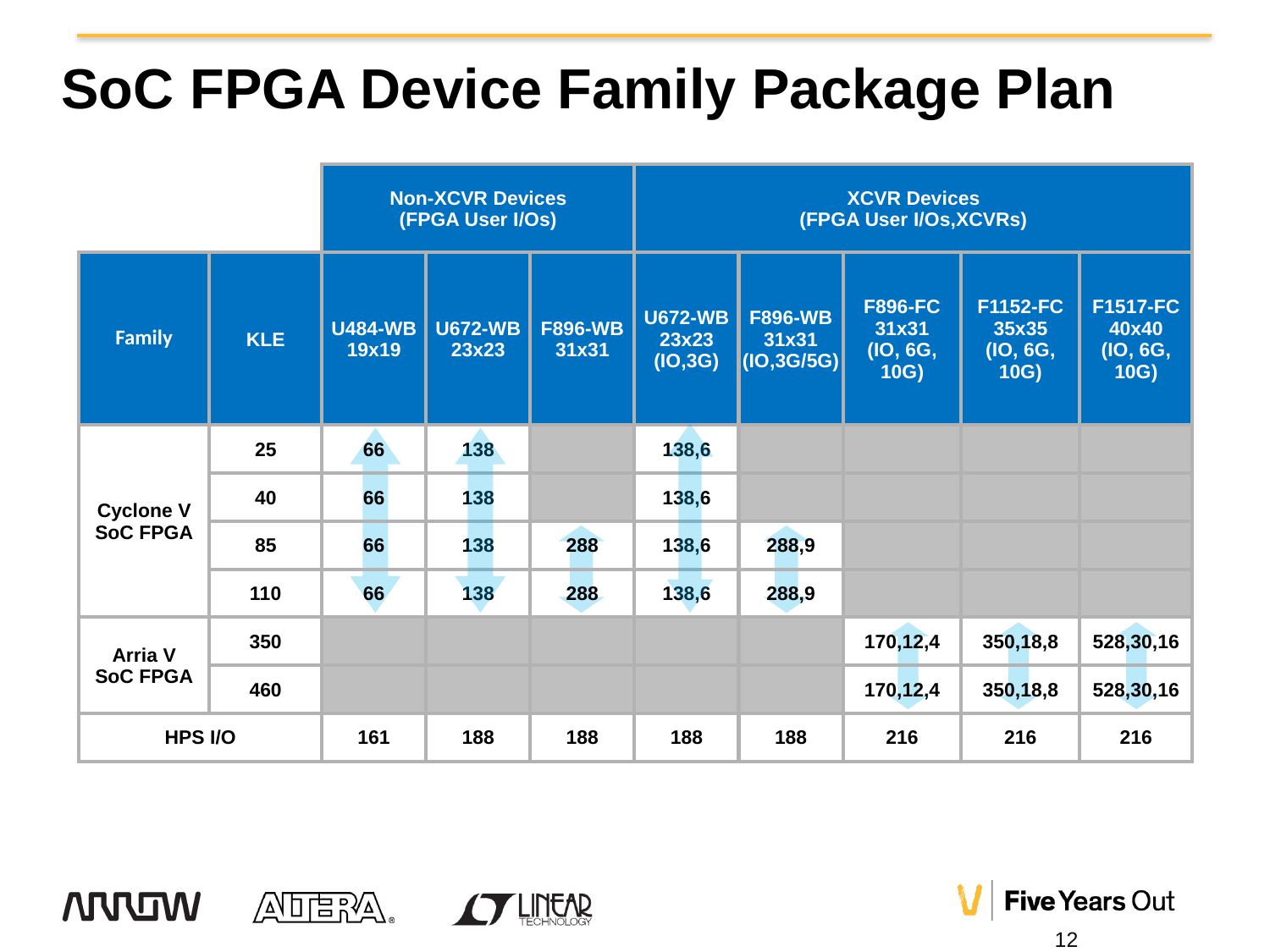

# SoC FPGA Device Family Package Plan
|  |  | Non-XCVR Devices (FPGA User I/Os) |  |  | XCVR Devices (FPGA User I/Os,XCVRs) |  |  |  |  |
| --- | --- | --- | --- | --- | --- | --- | --- | --- | --- |
| Family | KLE | U484-WB 19x19 | U672-WB 23x23 | F896-WB 31x31 | U672-WB 23x23 (IO,3G) | F896-WB 31x31 (IO,3G/5G) | F896-FC 31x31 (IO, 6G, 10G) | F1152-FC 35x35 (IO, 6G, 10G) | F1517-FC 40x40 (IO, 6G, 10G) |
| Cyclone V SoC FPGA | 25 | 66 | 138 |  | 138,6 |  |  |  |  |
|  | 40 | 66 | 138 |  | 138,6 |  |  |  |  |
|  | 85 | 66 | 138 | 288 | 138,6 | 288,9 |  |  |  |
|  | 110 | 66 | 138 | 288 | 138,6 | 288,9 |  |  |  |
| Arria V SoC FPGA | 350 |  |  |  |  |  | 170,12,4 | 350,18,8 | 528,30,16 |
|  | 460 |  |  |  |  |  | 170,12,4 | 350,18,8 | 528,30,16 |
| HPS I/O |  | 161 | 188 | 188 | 188 | 188 | 216 | 216 | 216 |